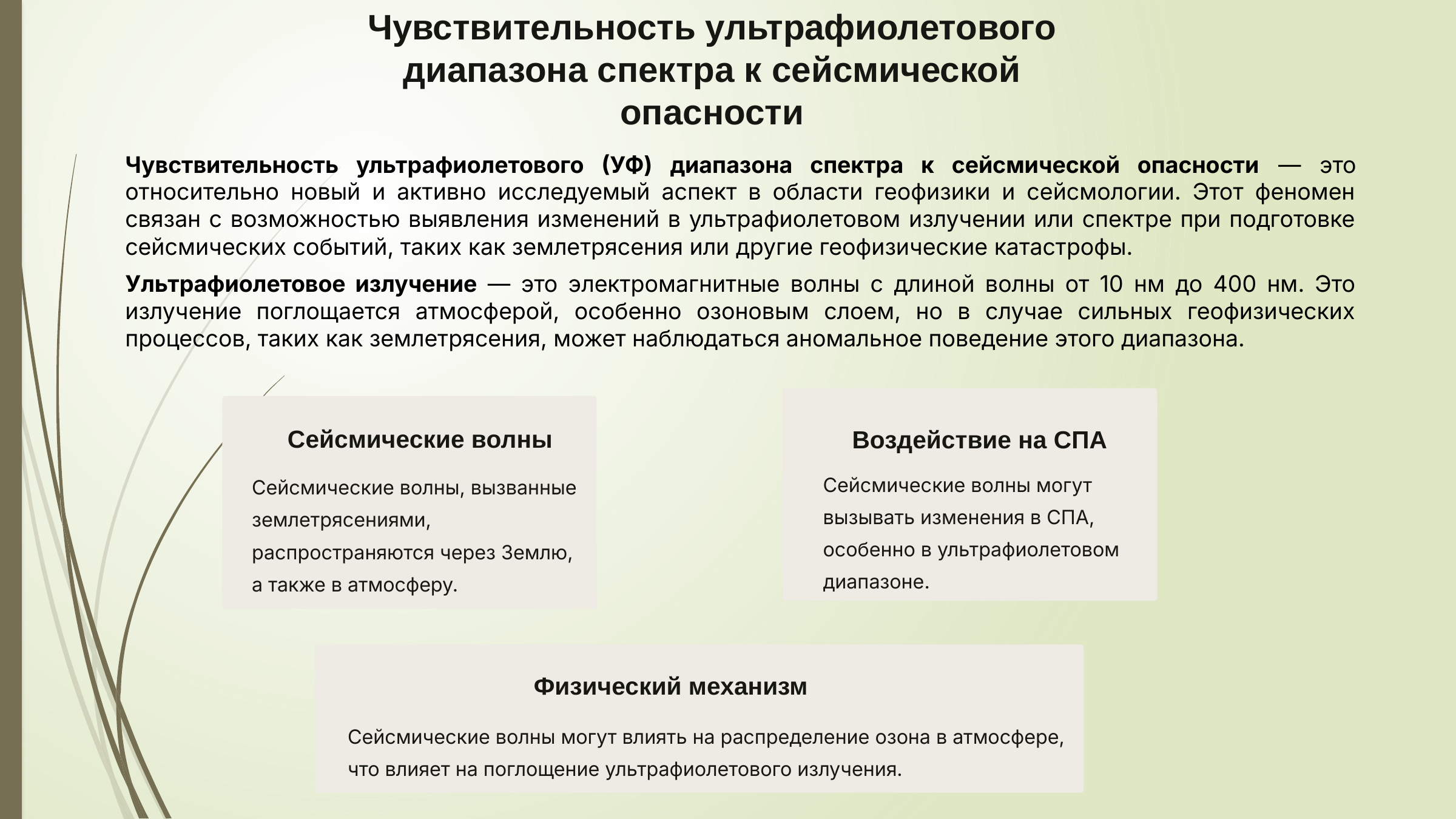

Чувствительность ультрафиолетового диапазона спектра к сейсмической опасности
Чувствительность ультрафиолетового (УФ) диапазона спектра к сейсмической опасности — это относительно новый и активно исследуемый аспект в области геофизики и сейсмологии. Этот феномен связан с возможностью выявления изменений в ультрафиолетовом излучении или спектре при подготовке сейсмических событий, таких как землетрясения или другие геофизические катастрофы.
Ультрафиолетовое излучение — это электромагнитные волны с длиной волны от 10 нм до 400 нм. Это излучение поглощается атмосферой, особенно озоновым слоем, но в случае сильных геофизических процессов, таких как землетрясения, может наблюдаться аномальное поведение этого диапазона.

Сейсмические волны
Воздействие на СПА
Сейсмические волны могут вызывать изменения в СПА, особенно в ультрафиолетовом диапазоне.
Сейсмические волны, вызванные землетрясениями, распространяются через Землю, а также в атмосферу.

Физический механизм
Сейсмические волны могут влиять на распределение озона в атмосфере, что влияет на поглощение ультрафиолетового излучения.